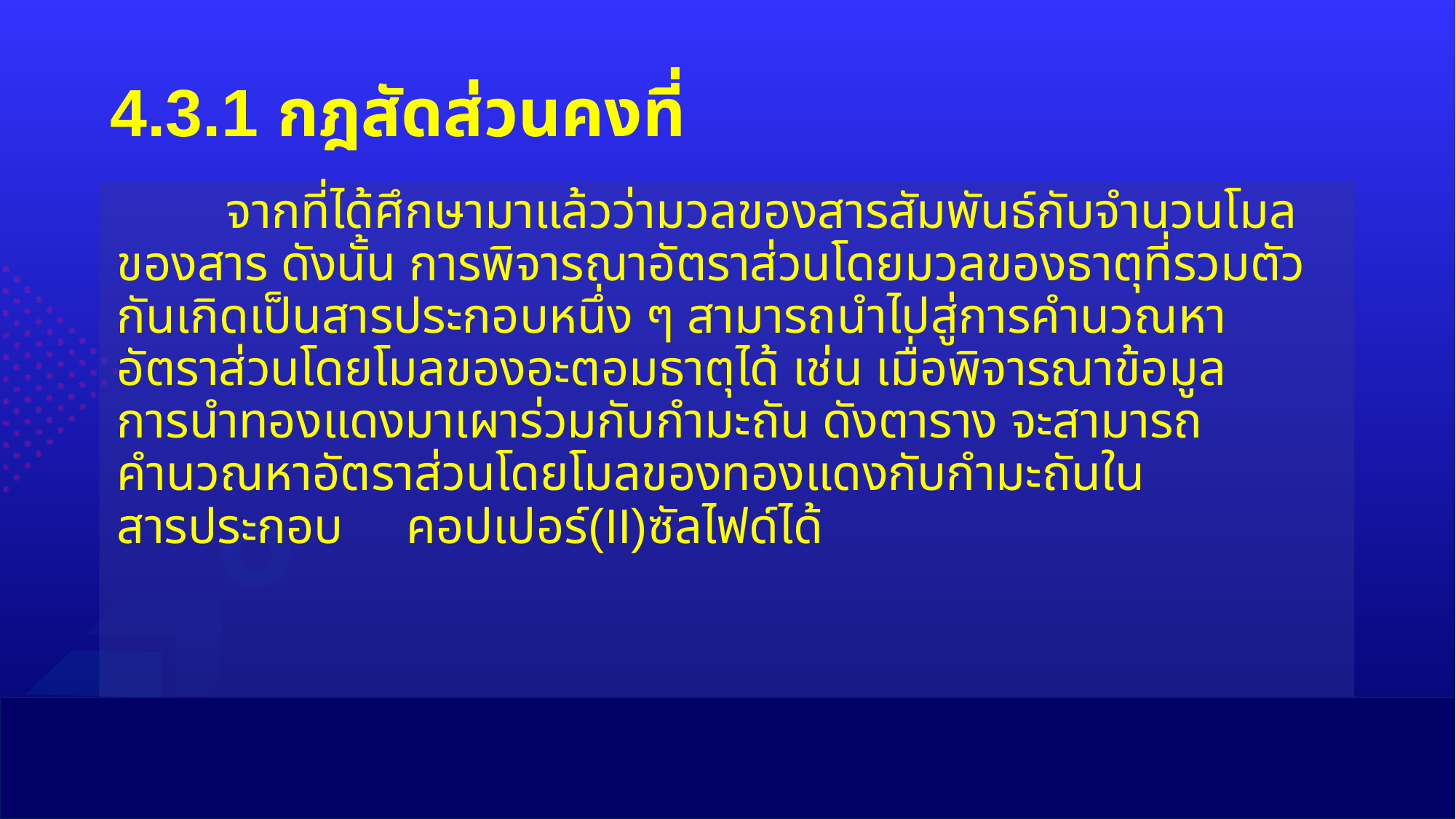

# 4.3.1 กฎสัดส่วนคงที่
	จากที่ได้ศึกษามาแล้วว่ามวลของสารสัมพันธ์กับจำนวนโมลของสาร ดังนั้น การพิจารณาอัตราส่วนโดยมวลของธาตุที่รวมตัวกันเกิดเป็นสารประกอบหนึ่ง ๆ สามารถนำไปสู่การคำนวณหาอัตราส่วนโดยโมลของอะตอมธาตุได้ เช่น เมื่อพิจารณาข้อมูลการนำทองแดงมาเผาร่วมกับกำมะถัน ดังตาราง จะสามารถคำนวณหาอัตราส่วนโดยโมลของทองแดงกับกำมะถันในสารประกอบ     คอปเปอร์(II)ซัลไฟด์ได้